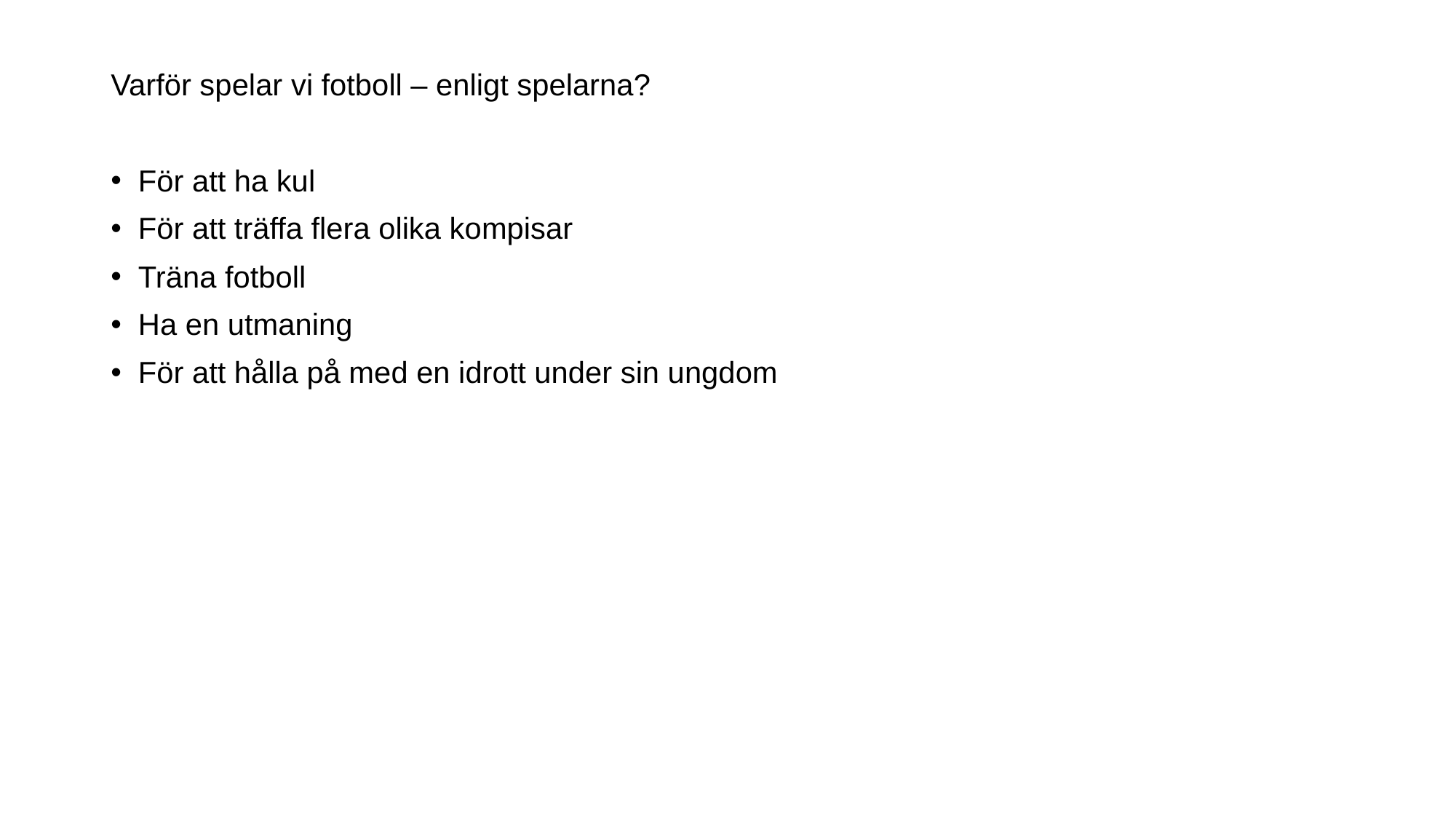

# Varför spelar vi fotboll – enligt spelarna?
För att ha kul
För att träffa flera olika kompisar
Träna fotboll
Ha en utmaning
För att hålla på med en idrott under sin ungdom